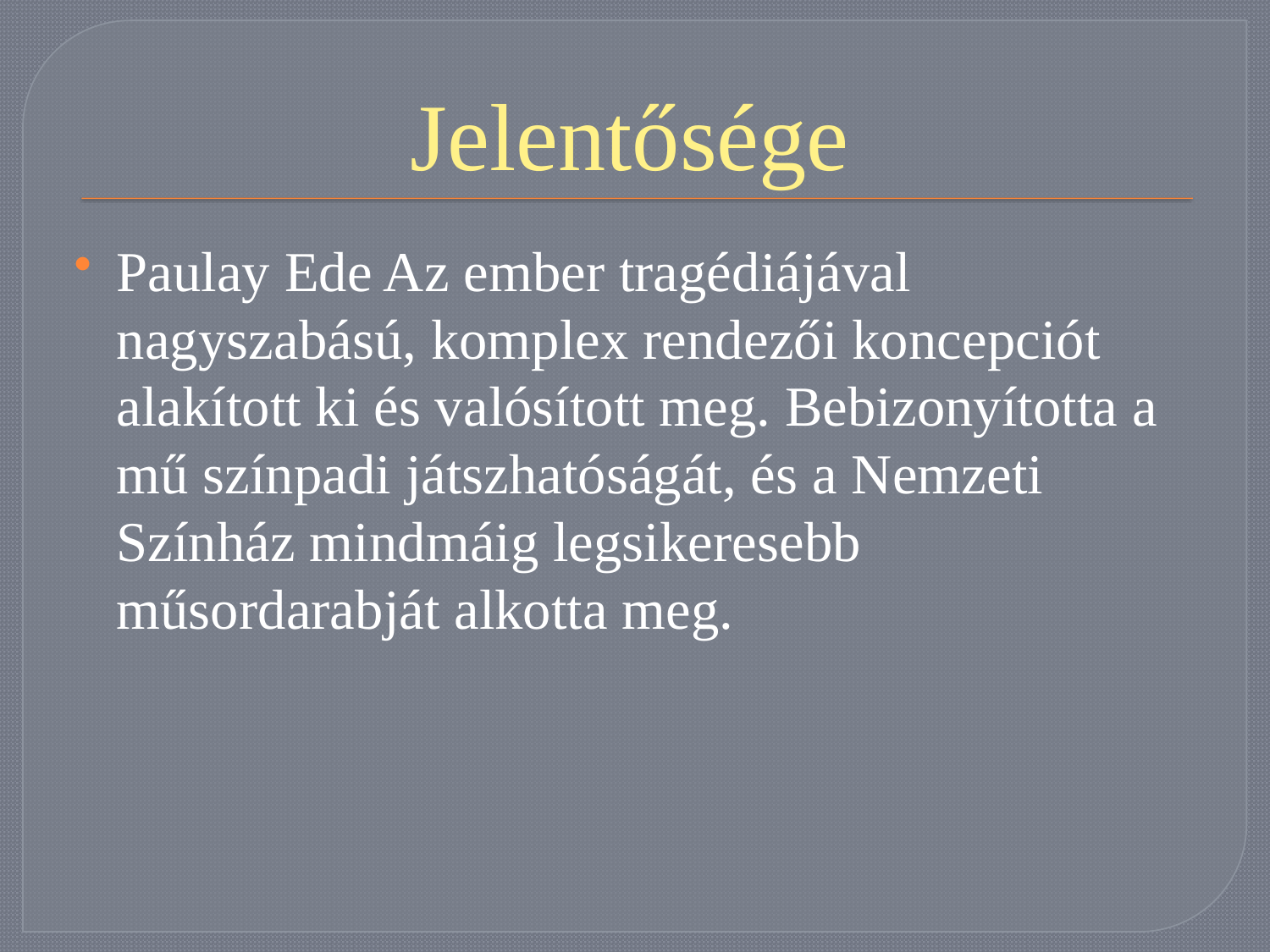

# Jelentősége
Paulay Ede Az ember tragédiájával nagyszabású, komplex rendezői koncepciót alakított ki és valósított meg. Bebizonyította a mű színpadi játszhatóságát, és a Nemzeti Színház mindmáig legsikeresebb műsordarabját alkotta meg.